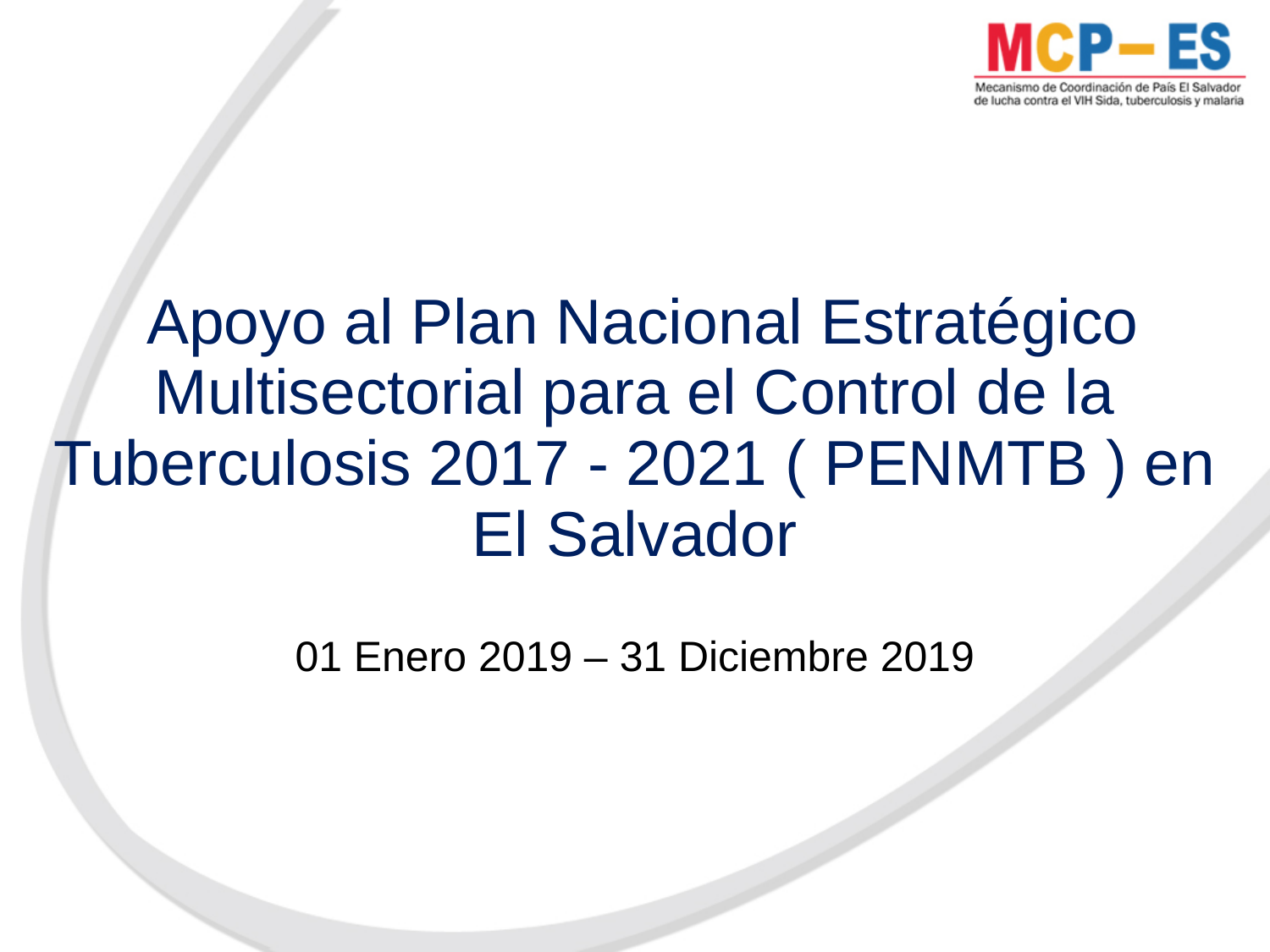

| Apoyo al Plan Nacional Estratégico Multisectorial para el Control de la Tuberculosis 2017 - 2021 ( PENMTB ) en El Salvador 01 Enero 2019 – 31 Diciembre 2019 |  |  |  |  |  |
| --- | --- | --- | --- | --- | --- |
|  |  |  |  |  |  |